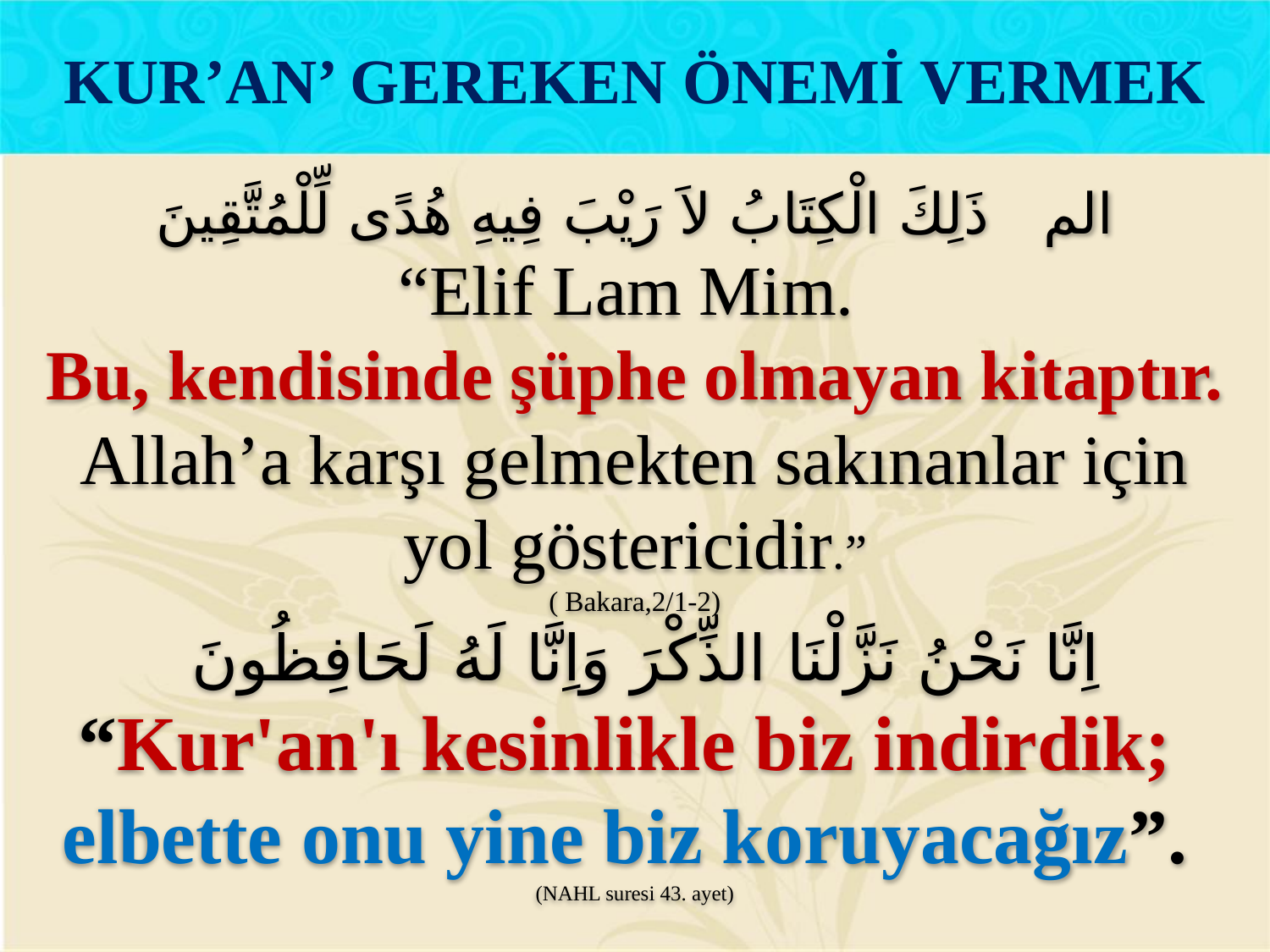

KUR’AN’ GEREKEN ÖNEMİ VERMEK
الم   ذَلِكَ الْكِتَابُ لاَ رَيْبَ فِيهِ هُدًى لِّلْمُتَّقِينَ
“Elif Lam Mim.
Bu, kendisinde şüphe olmayan kitaptır. Allah’a karşı gelmekten sakınanlar için yol göstericidir.”
( Bakara,2/1-2)
اِنَّا نَحْنُ نَزَّلْنَا الذِّكْرَ وَاِنَّا لَهُ لَحَافِظُونَ
“Kur'an'ı kesinlikle biz indirdik;
elbette onu yine biz koruyacağız”.
(NAHL suresi 43. ayet)